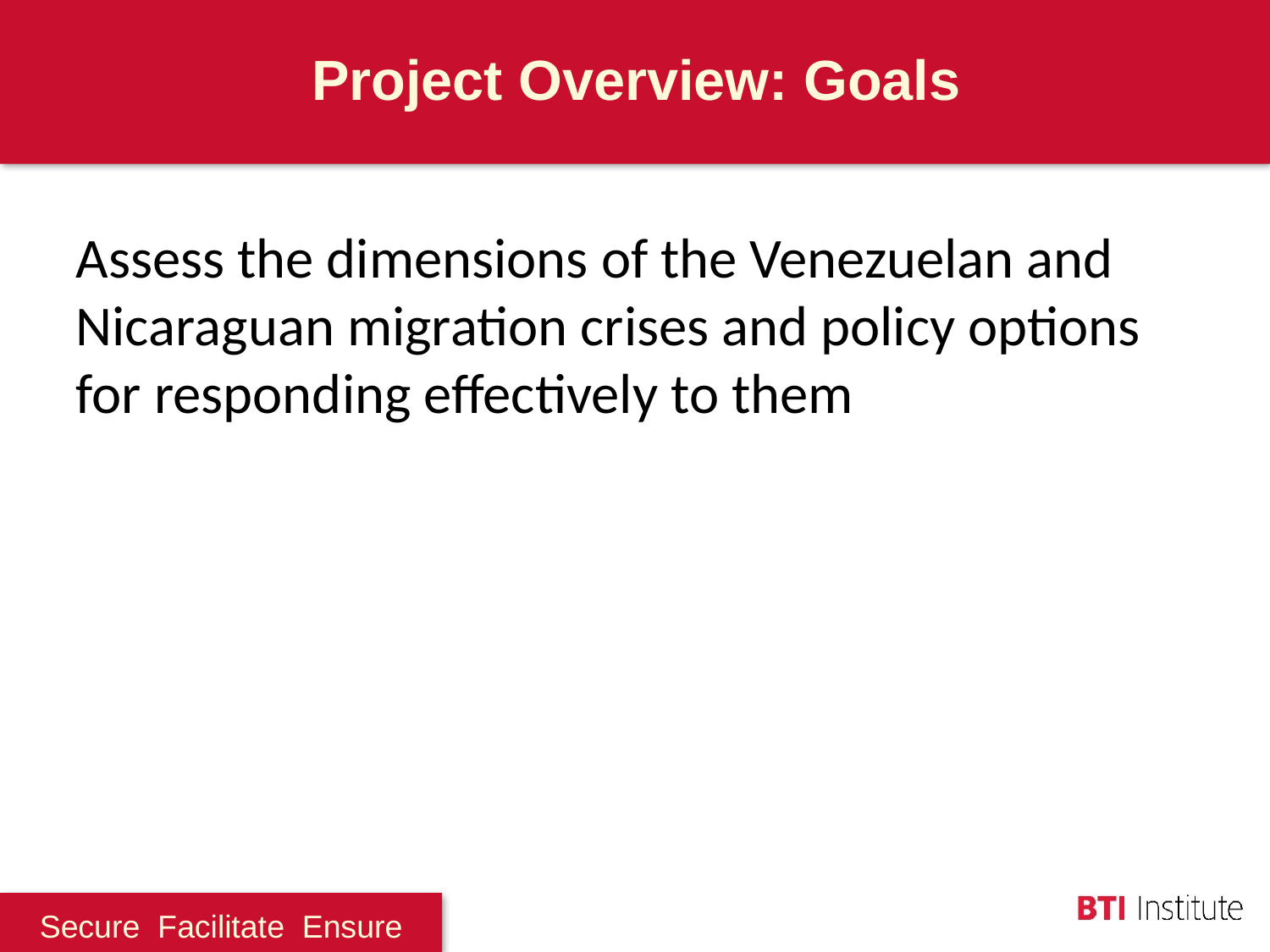

Project Overview: Goals
Assess the dimensions of the Venezuelan and Nicaraguan migration crises and policy options for responding effectively to them